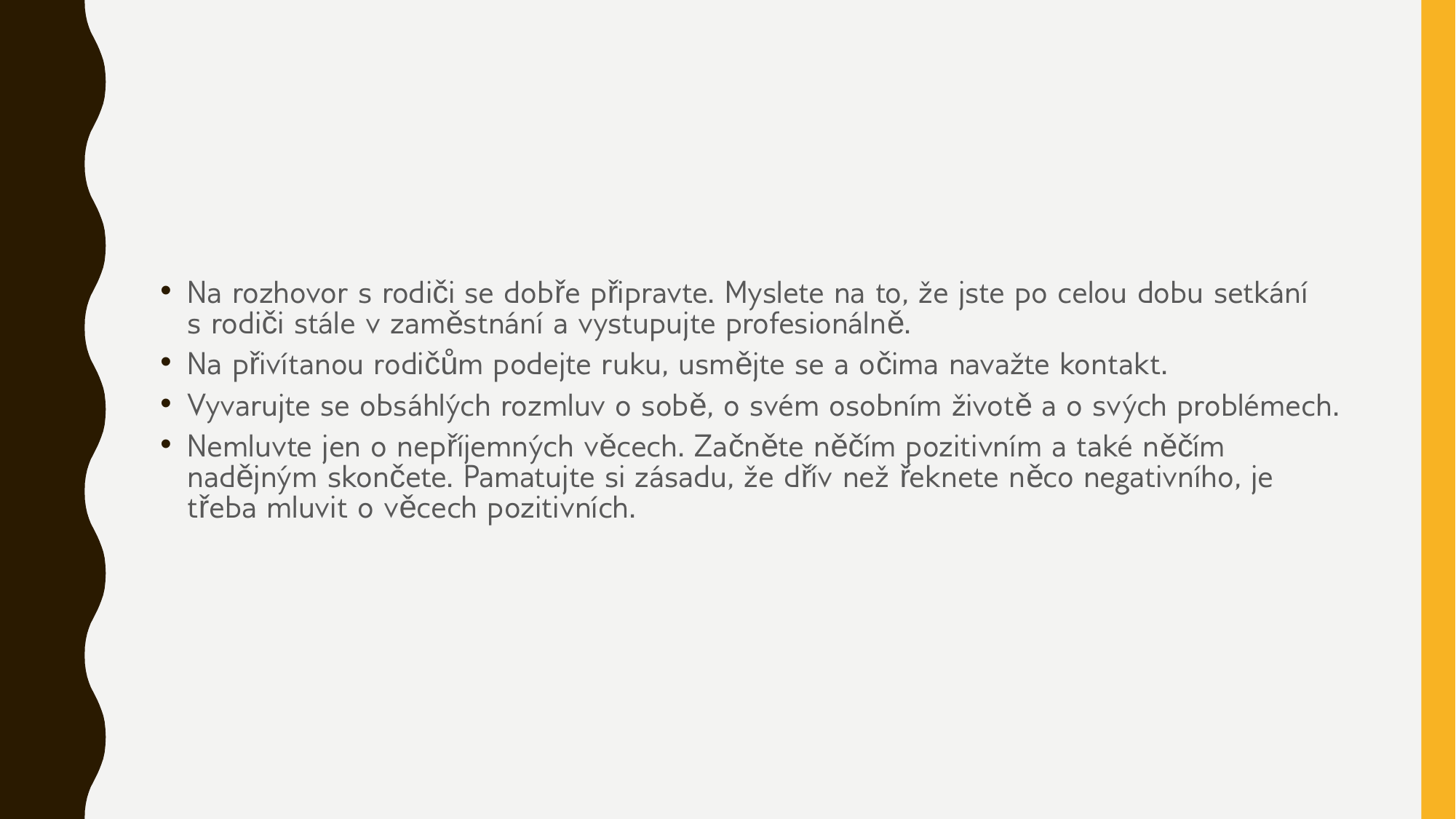

#
Na rozhovor s rodiči se dobře připravte. Myslete na to, že jste po celou dobu setkání s rodiči stále v zaměstnání a vystupujte profesionálně.
Na přivítanou rodičům podejte ruku, usmějte se a očima navažte kontakt.
Vyvarujte se obsáhlých rozmluv o sobě, o svém osobním životě a o svých problémech.
Nemluvte jen o nepříjemných věcech. Začněte něčím pozitivním a také něčím nadějným skončete. Pamatujte si zásadu, že dřív než řeknete něco negativního, je třeba mluvit o věcech pozitivních.